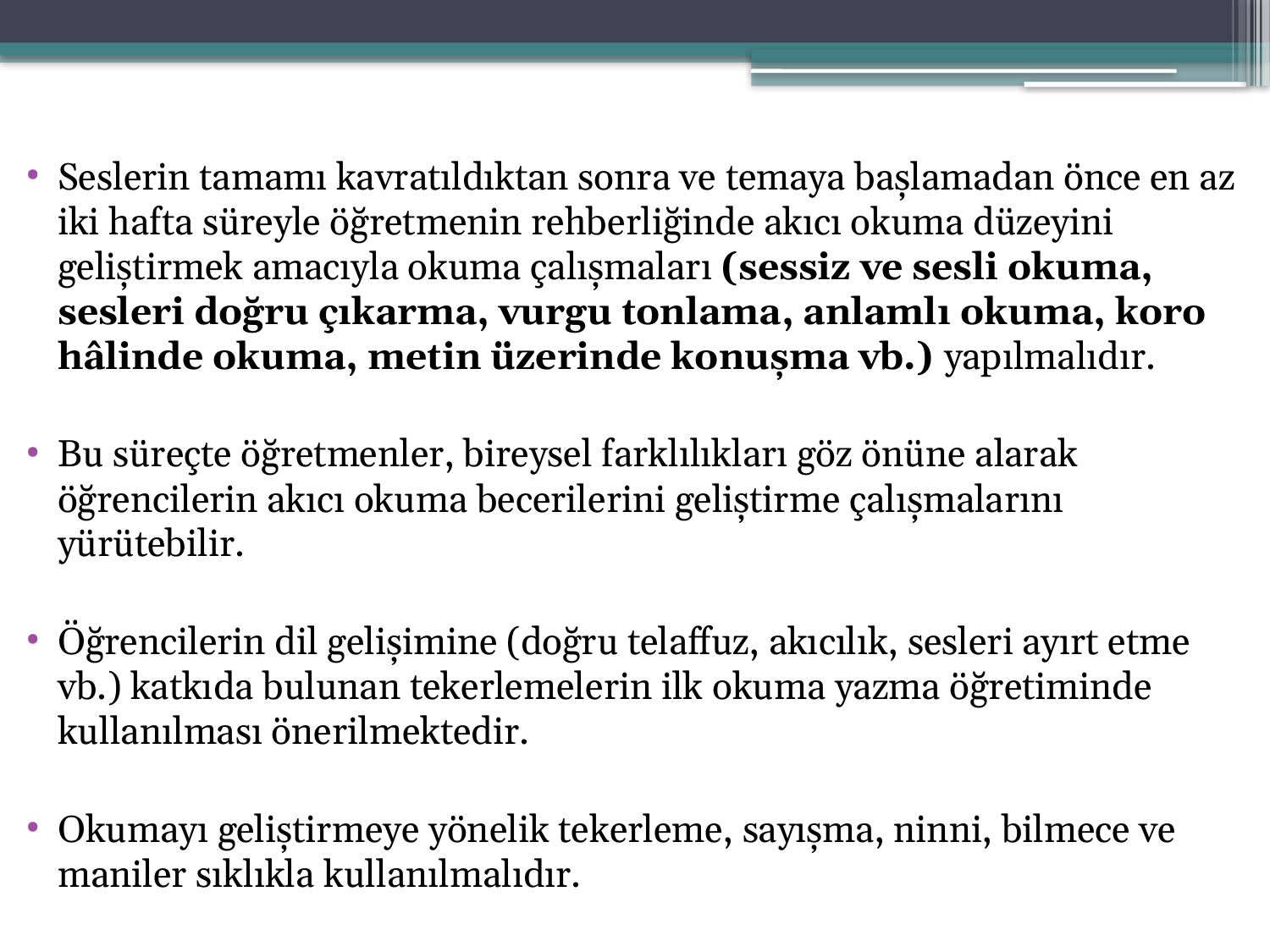

Seslerin tamamı kavratıldıktan sonra ve temaya bașlamadan önce en az iki hafta süreyle öğretmenin rehberliğinde akıcı okuma düzeyini geliștirmek amacıyla okuma çalıșmaları (sessiz ve sesli okuma, sesleri doğru çıkarma, vurgu tonlama, anlamlı okuma, koro hâlinde okuma, metin üzerinde konușma vb.) yapılmalıdır.

Bu süreçte öğretmenler, bireysel farklılıkları göz önüne alarak öğrencilerin akıcı okuma becerilerini geliștirme çalıșmalarını yürütebilir.

Öğrencilerin dil gelișimine (doğru telaffuz, akıcılık, sesleri ayırt etme vb.) katkıda bulunan tekerlemelerin ilk okuma yazma öğretiminde kullanılması önerilmektedir.

Okumayı geliștirmeye yönelik tekerleme, sayıșma, ninni, bilmece ve maniler sıklıkla kullanılmalıdır.